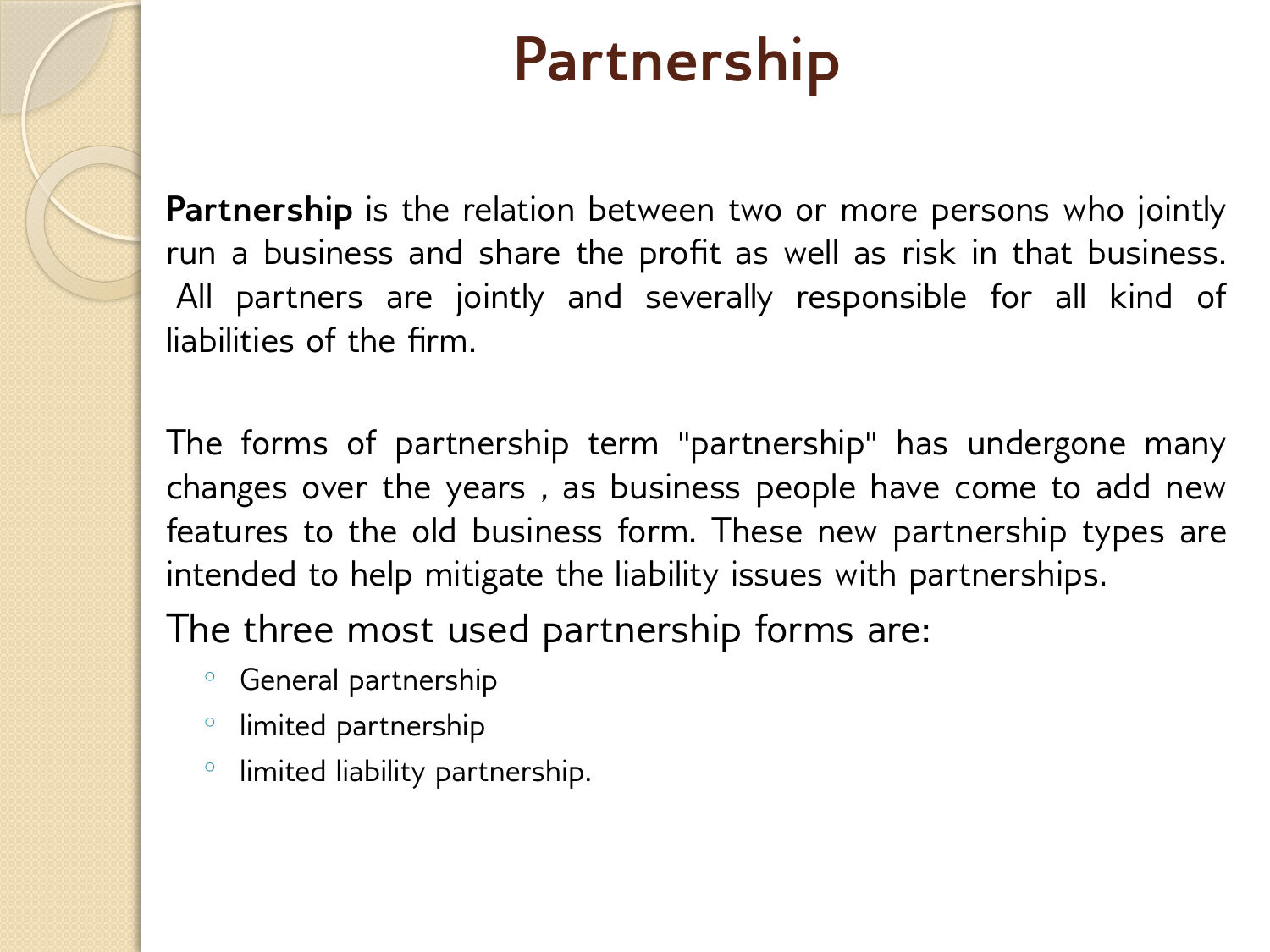

# Partnership
Partnership is the relation between two or more persons who jointly run a business and share the profit as well as risk in that business.  All partners are jointly and severally responsible for all kind of liabilities of the firm.

The forms of partnership term "partnership" has undergone many changes over the years , as business people have come to add new features to the old business form. These new partnership types are intended to help mitigate the liability issues with partnerships.
The three most used partnership forms are:
General partnership
limited partnership
limited liability partnership.